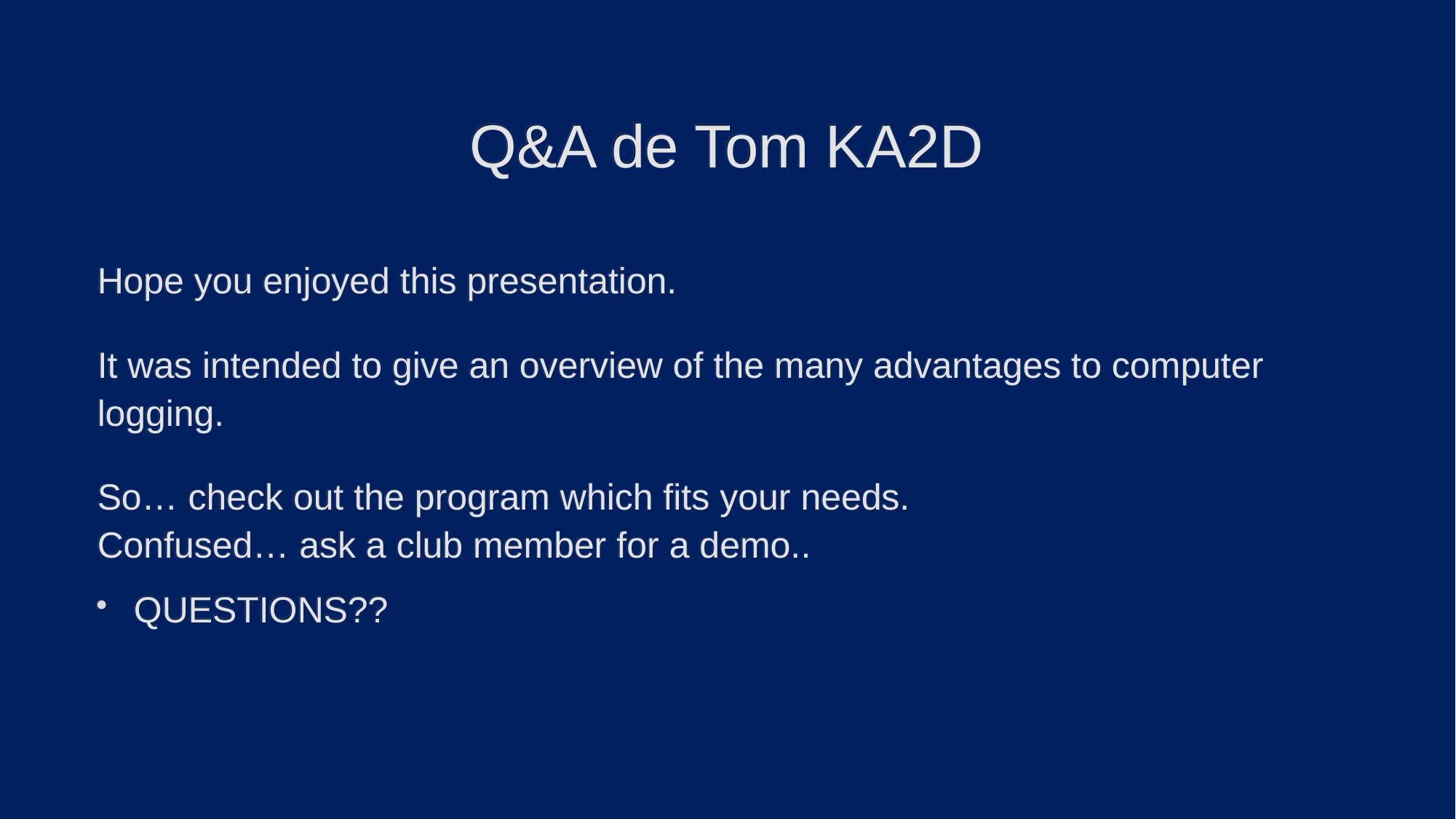

Q&A de Tom KA2D
Hope you enjoyed this presentation.
It was intended to give an overview of the many advantages to computer logging.
So… check out the program which fits your needs.
Confused… ask a club member for a demo..
QUESTIONS??